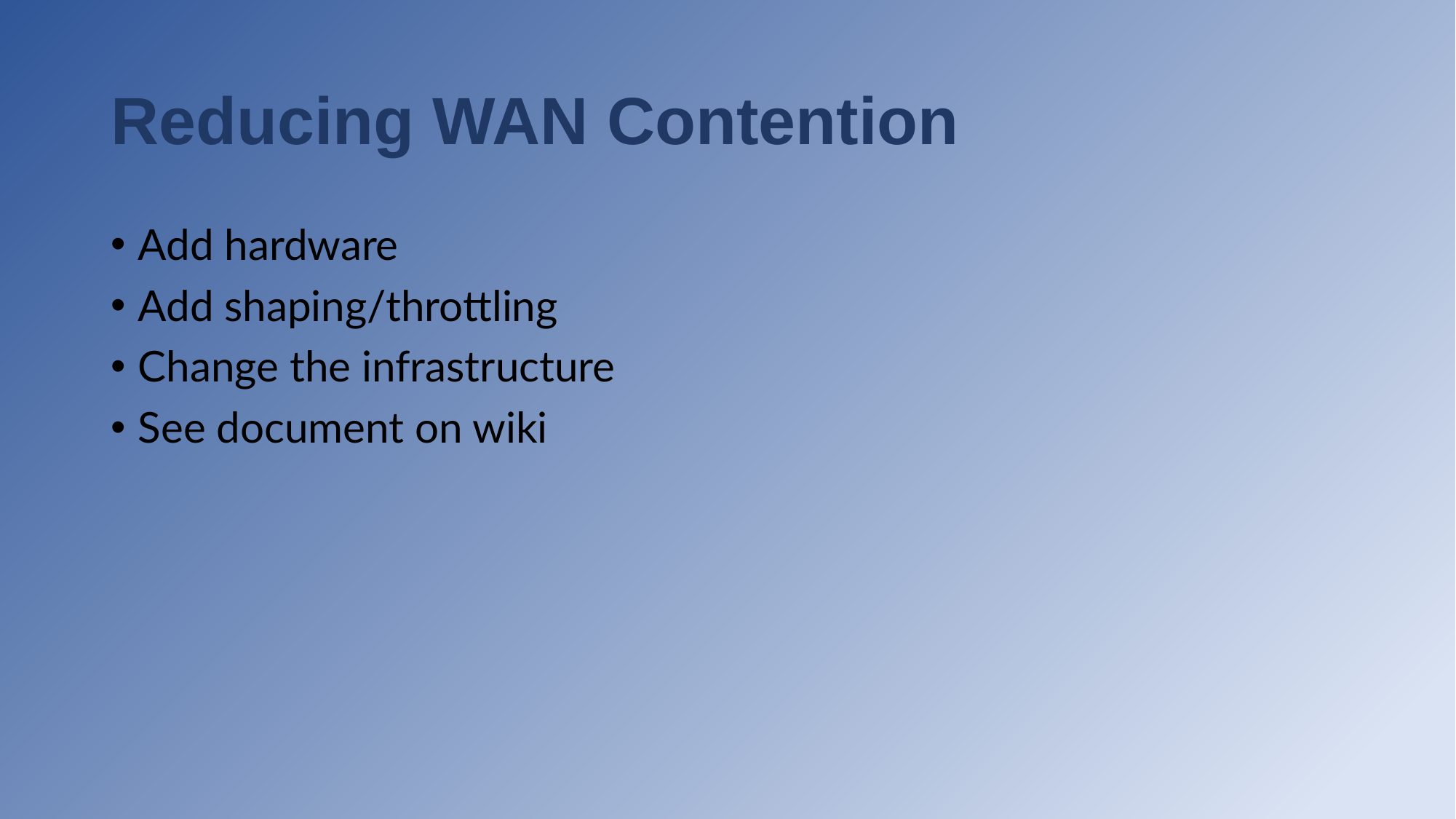

# Reducing WAN Contention
Add hardware
Add shaping/throttling
Change the infrastructure
See document on wiki